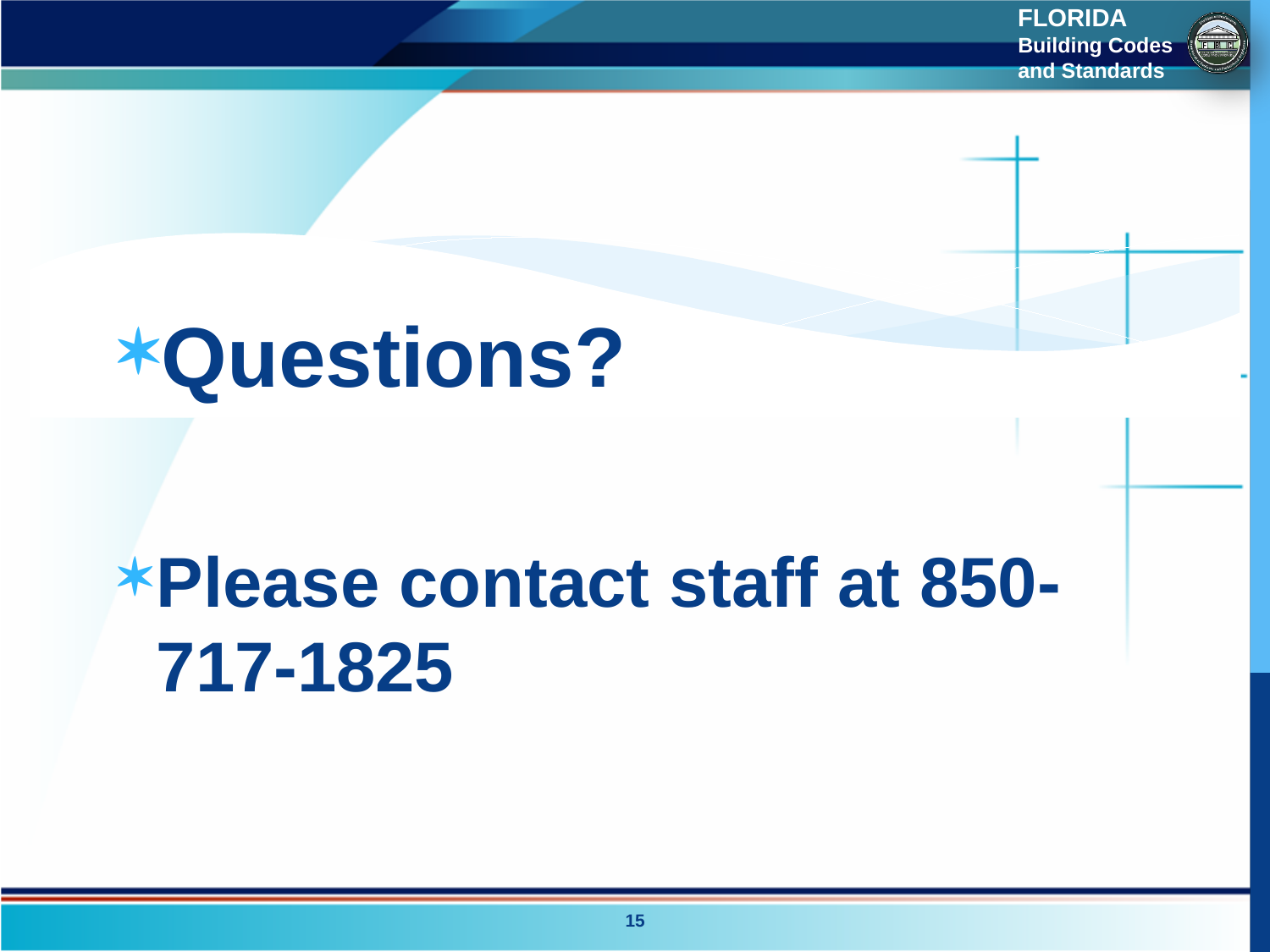

#
Questions?

Please contact staff at 850-717-1825
15